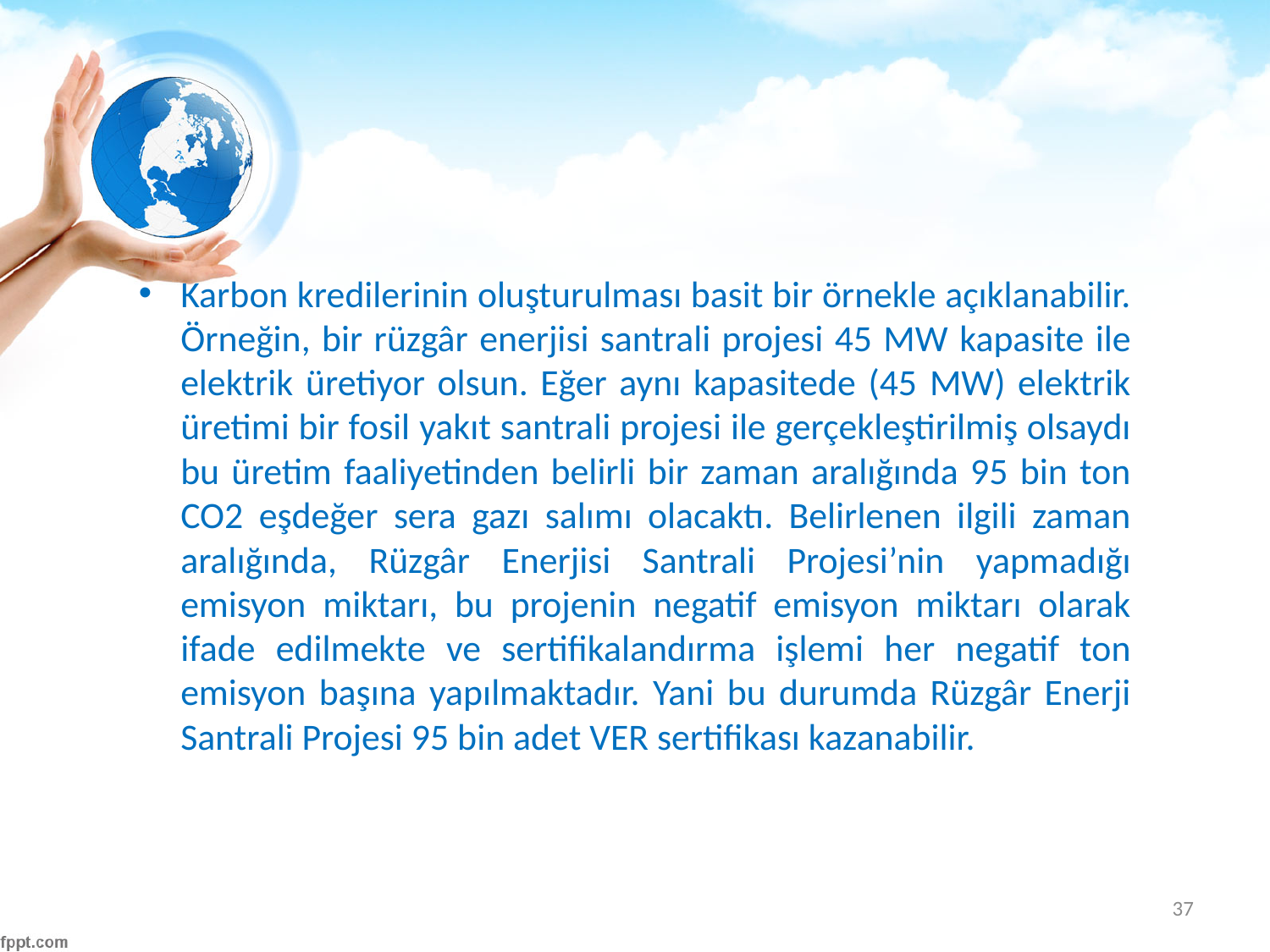

#
Karbon kredilerinin oluşturulması basit bir örnekle açıklanabilir. Örneğin, bir rüzgâr enerjisi santrali projesi 45 MW kapasite ile elektrik üretiyor olsun. Eğer aynı kapasitede (45 MW) elektrik üretimi bir fosil yakıt santrali projesi ile gerçekleştirilmiş olsaydı bu üretim faaliyetinden belirli bir zaman aralığında 95 bin ton CO2 eşdeğer sera gazı salımı olacaktı. Belirlenen ilgili zaman aralığında, Rüzgâr Enerjisi Santrali Projesi’nin yapmadığı emisyon miktarı, bu projenin negatif emisyon miktarı olarak ifade edilmekte ve sertifikalandırma işlemi her negatif ton emisyon başına yapılmaktadır. Yani bu durumda Rüzgâr Enerji Santrali Projesi 95 bin adet VER sertifikası kazanabilir.
37